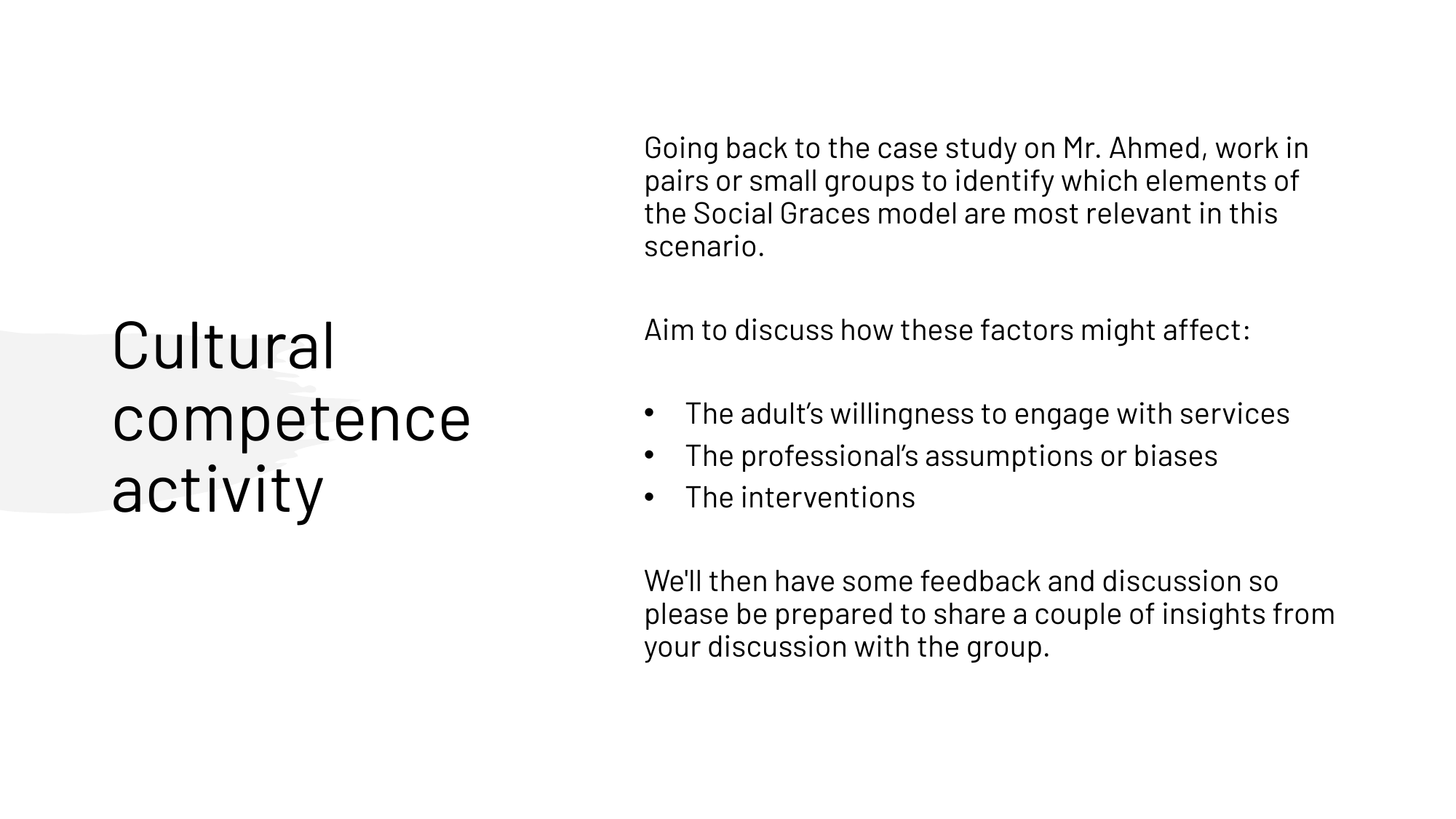

# Cultural competence activity
Going back to the case study on Mr. Ahmed, work in pairs or small groups to identify which elements of the Social Graces model are most relevant in this scenario.​
​
Aim to discuss how these factors might affect: ​

The adult’s willingness to engage with services ​
The professional’s assumptions or biases ​
The interventions​
​
We'll then have some feedback and discussion so please be prepared to share a couple of insights from your discussion with the group.